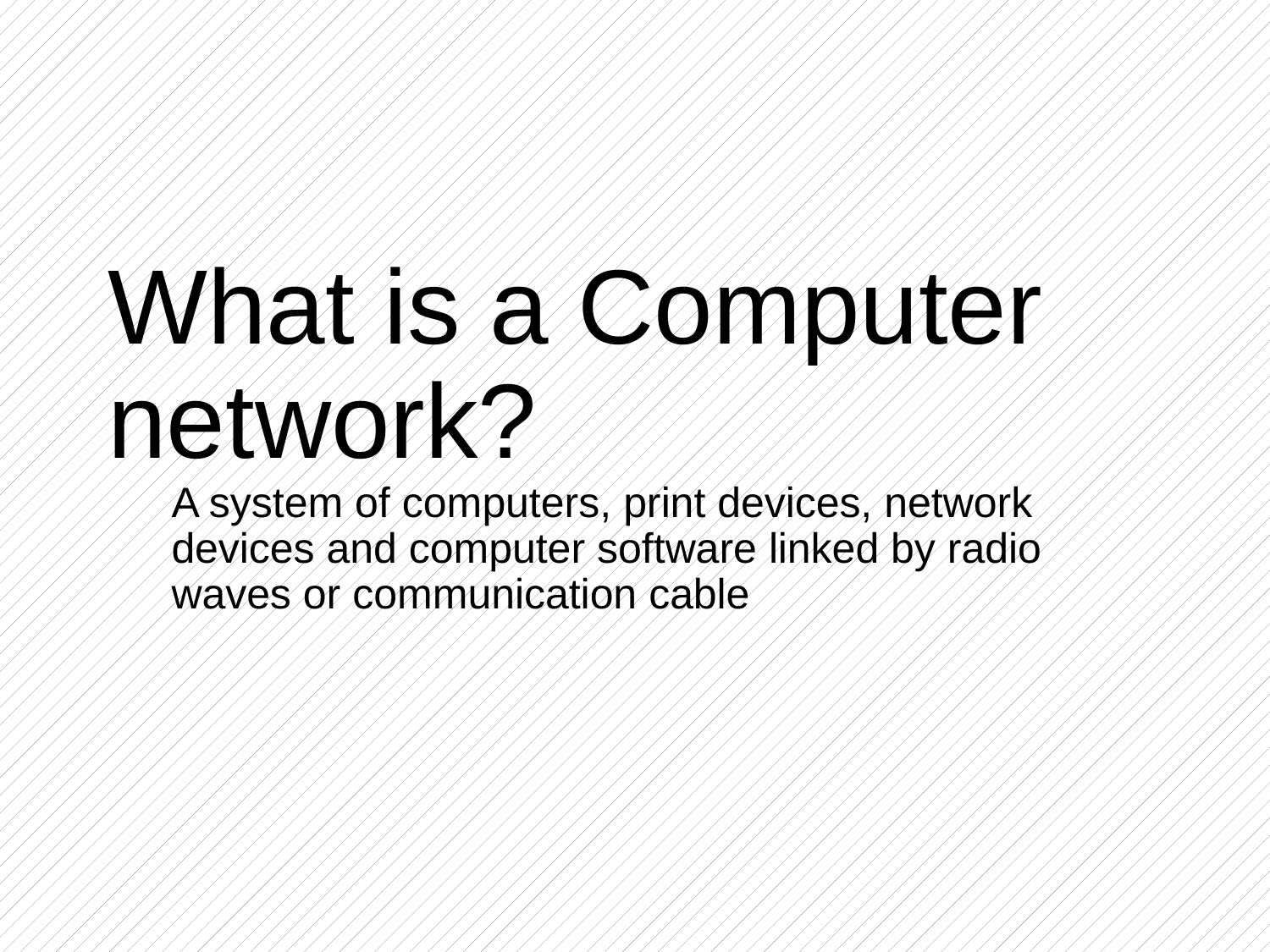

# What is a Computer network?
A system of computers, print devices, network devices and computer software linked by radio waves or communication cable